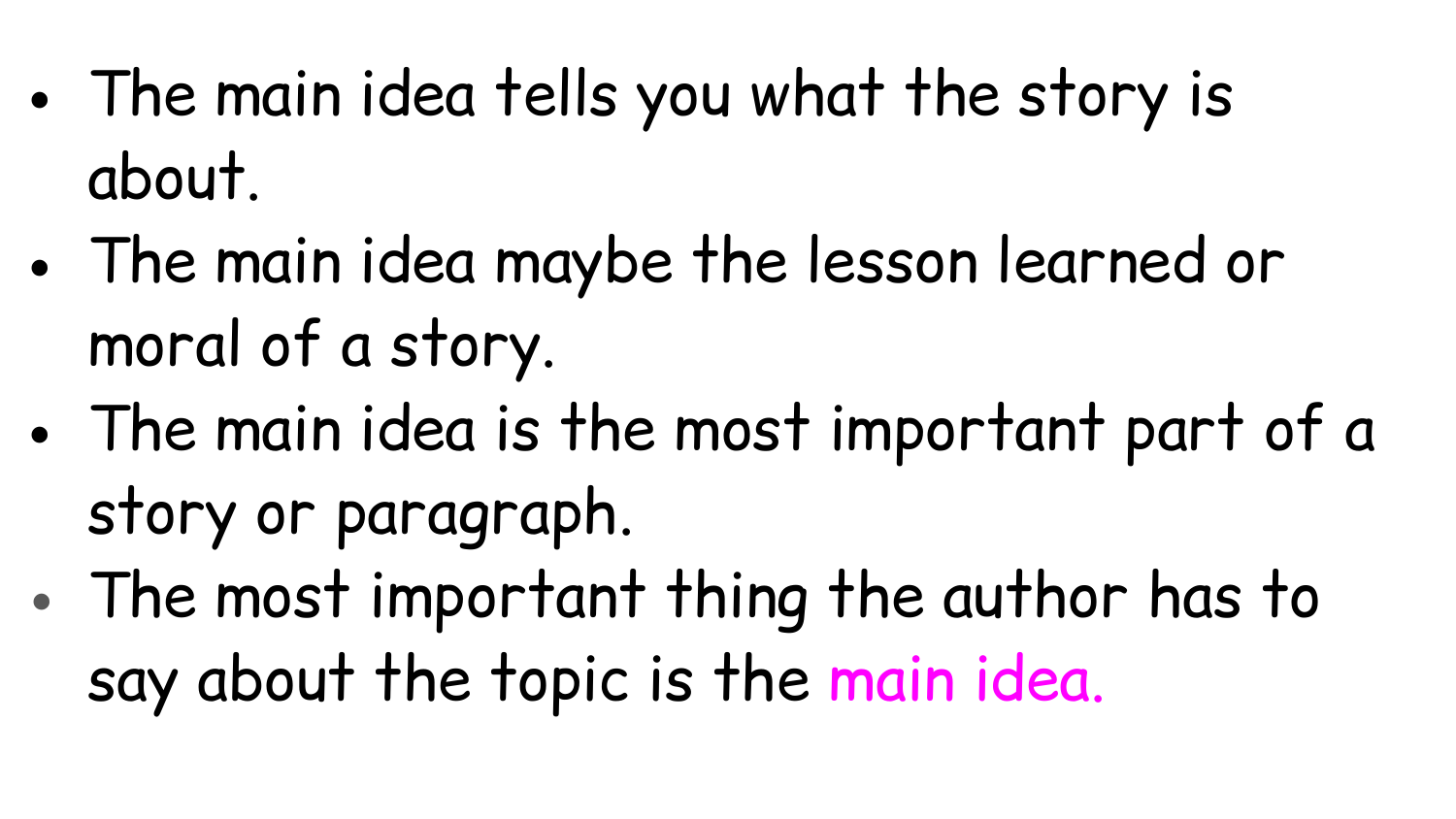

The main idea tells you what the story is about.
The main idea maybe the lesson learned or moral of a story.
The main idea is the most important part of a story or paragraph.
The most important thing the author has to
say about the topic is the main idea.

#